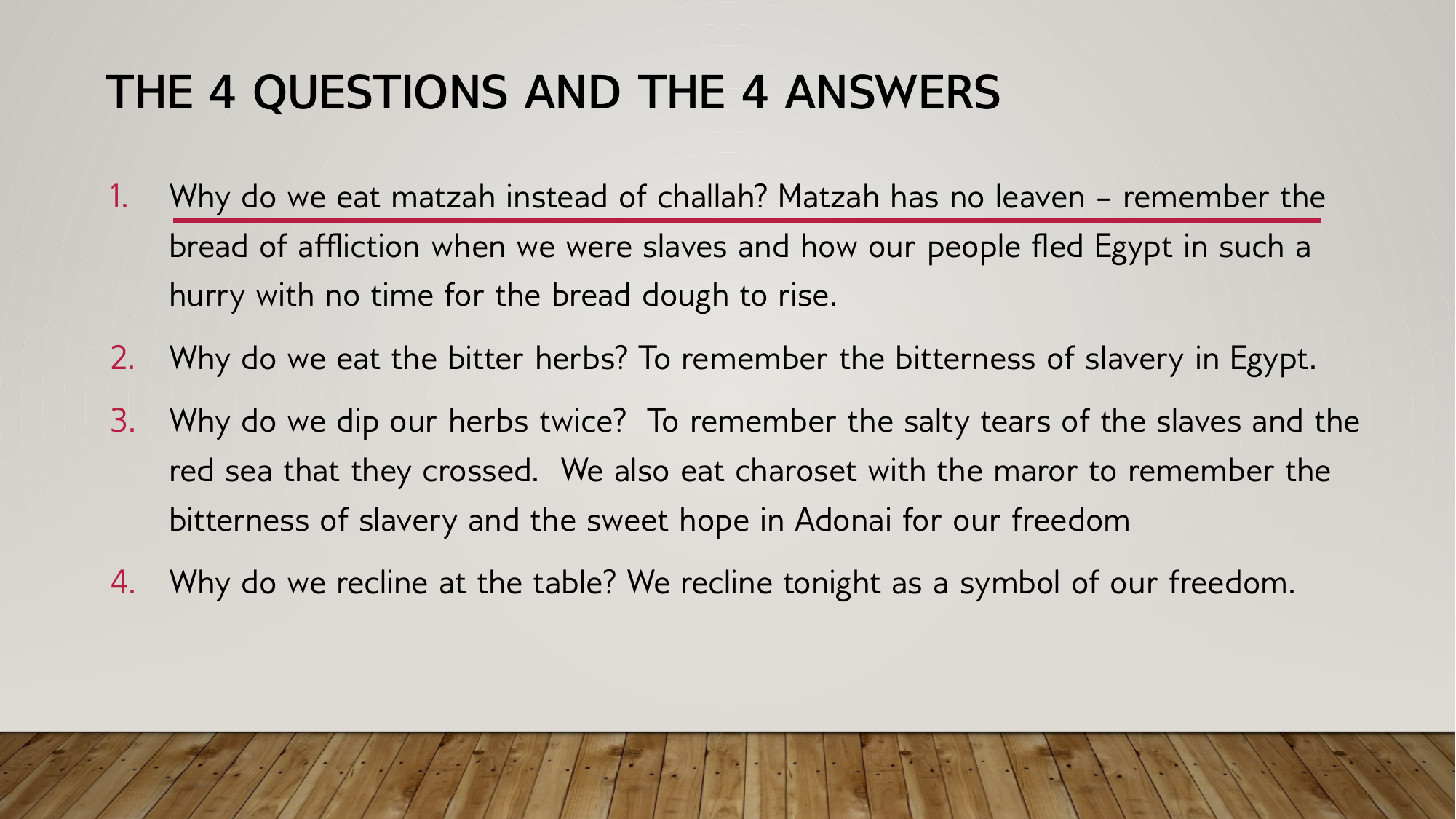

# The 4 questions and The 4 answers
Why do we eat matzah instead of challah? Matzah has no leaven – remember the bread of affliction when we were slaves and how our people fled Egypt in such a hurry with no time for the bread dough to rise.
Why do we eat the bitter herbs? To remember the bitterness of slavery in Egypt.
Why do we dip our herbs twice?  To remember the salty tears of the slaves and the red sea that they crossed.  We also eat charoset with the maror to remember the bitterness of slavery and the sweet hope in Adonai for our freedom
Why do we recline at the table? We recline tonight as a symbol of our freedom.